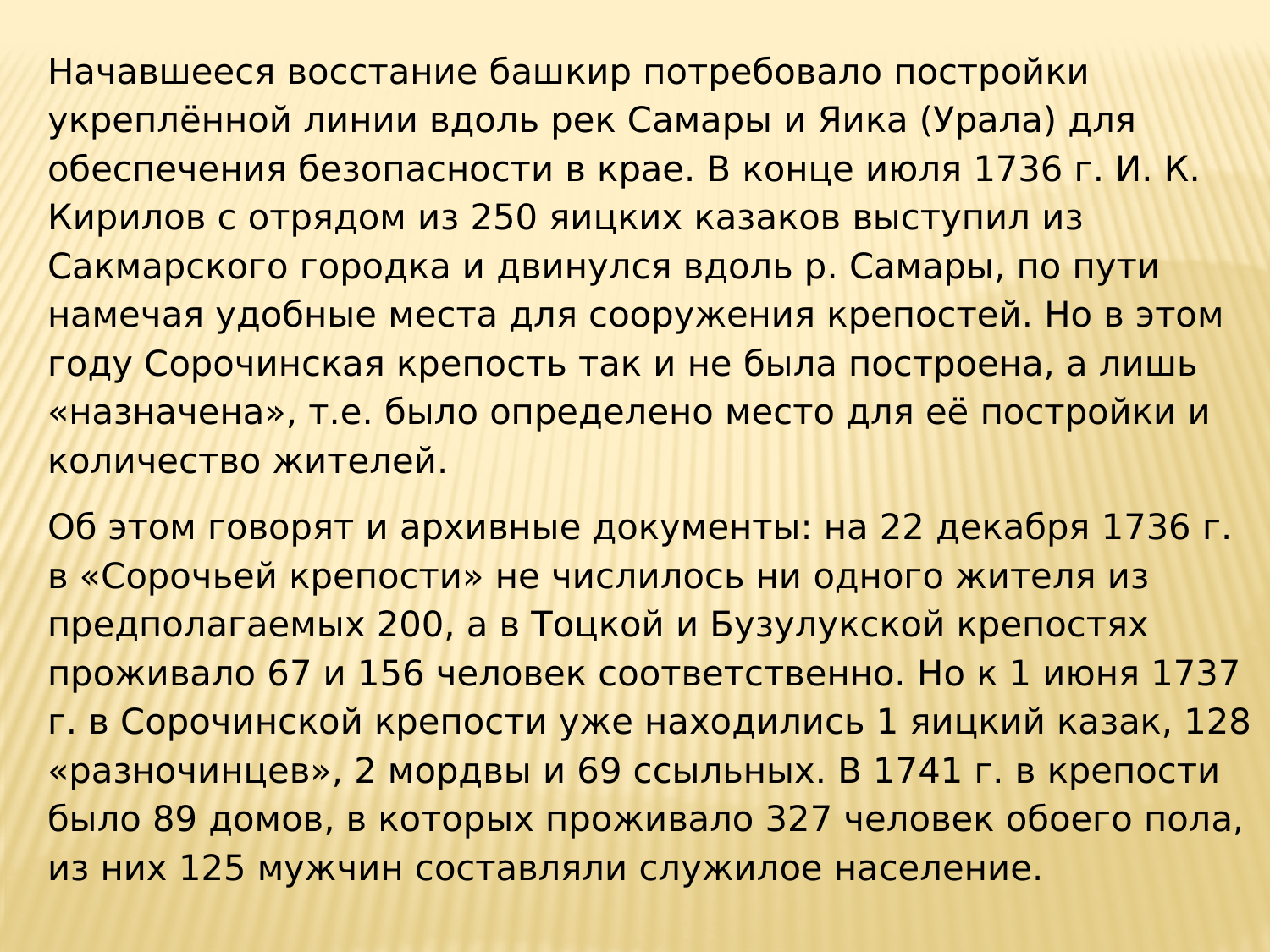

Начавшееся восстание башкир потребовало постройки укреплённой линии вдоль рек Самары и Яика (Урала) для обеспечения безопасности в крае. В конце июля 1736 г. И. К. Кирилов с отрядом из 250 яицких казаков выступил из Сакмарского городка и двинулся вдоль р. Самары, по пути намечая удобные места для сооружения крепостей. Но в этом году Сорочинская крепость так и не была построена, а лишь «назначена», т.е. было определено место для её постройки и количество жителей.
Об этом говорят и архивные документы: на 22 декабря 1736 г. в «Сорочьей крепости» не числилось ни одного жителя из предполагаемых 200, а в Тоцкой и Бузулукской крепостях проживало 67 и 156 человек соответственно. Но к 1 июня 1737 г. в Сорочинской крепости уже находились 1 яицкий казак, 128 «разночинцев», 2 мордвы и 69 ссыльных. В 1741 г. в крепости было 89 домов, в которых проживало 327 человек обоего пола, из них 125 мужчин составляли служилое население.